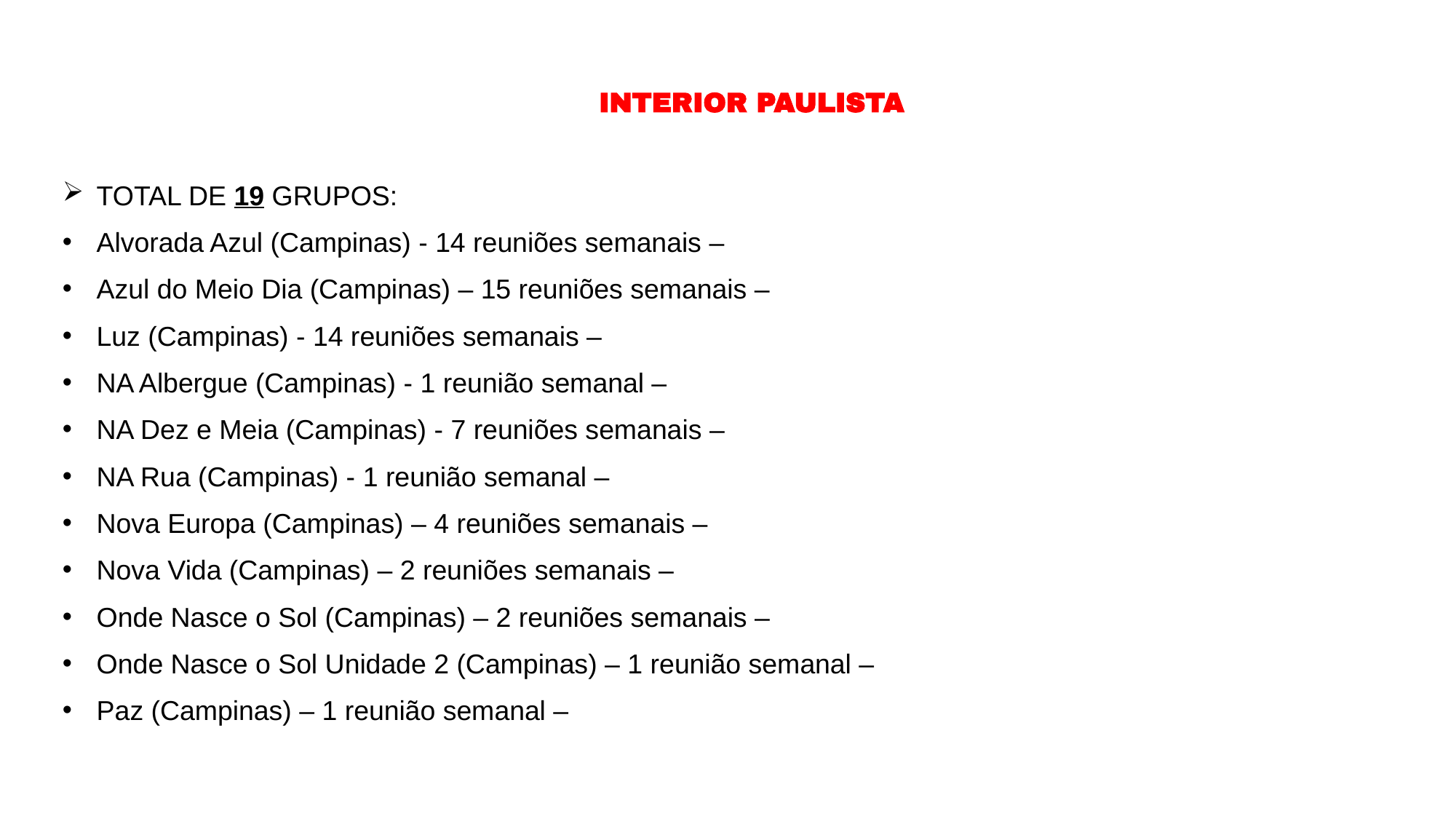

INTERIOR PAULISTA

TOTAL DE 19 GRUPOS:
Alvorada Azul (Campinas) - 14 reuniões semanais –
Azul do Meio Dia (Campinas) – 15 reuniões semanais –
Luz (Campinas) - 14 reuniões semanais –
NA Albergue (Campinas) - 1 reunião semanal –
NA Dez e Meia (Campinas) - 7 reuniões semanais –
NA Rua (Campinas) - 1 reunião semanal –
Nova Europa (Campinas) – 4 reuniões semanais –
Nova Vida (Campinas) – 2 reuniões semanais –
Onde Nasce o Sol (Campinas) – 2 reuniões semanais –
Onde Nasce o Sol Unidade 2 (Campinas) – 1 reunião semanal –
Paz (Campinas) – 1 reunião semanal –